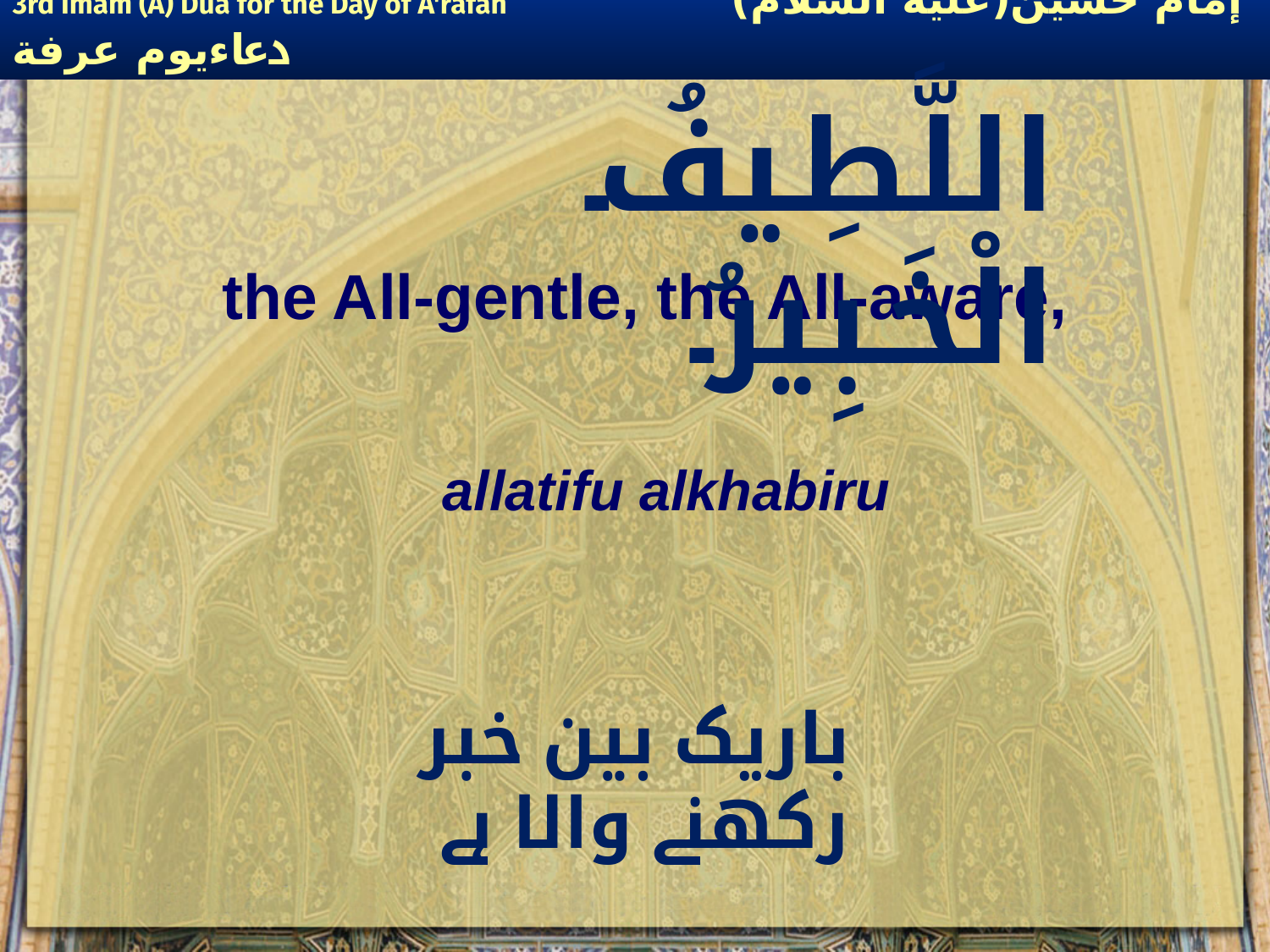

اللَّطِیفُ الْخَبِیرُ
the All-gentle, the All-aware,
allatifu alkhabiru
باریک بین خبر رکھنے والا ہے